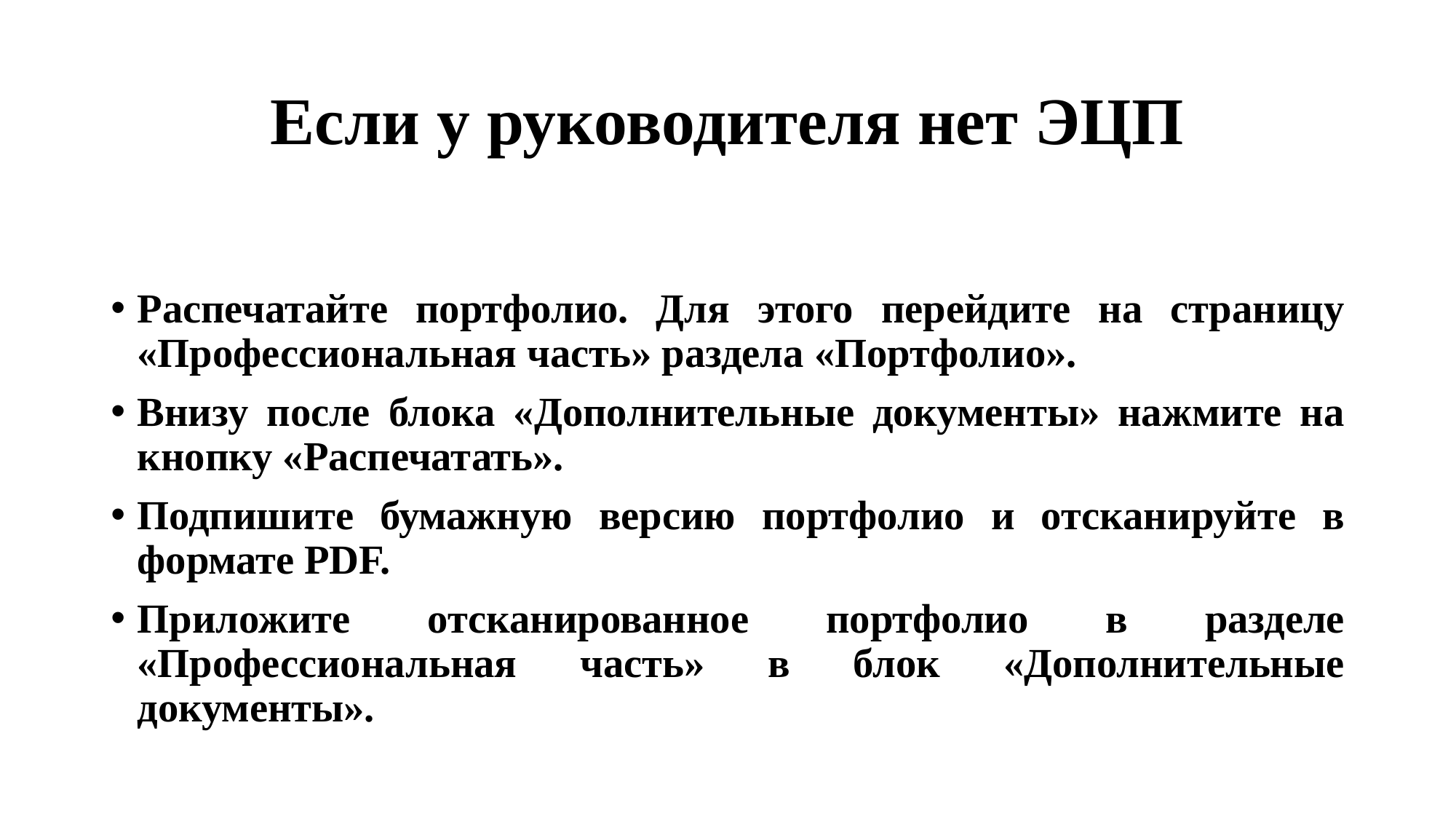

# Если у руководителя нет ЭЦП

Распечатайте портфолио. Для этого перейдите на страницу «Профессиональная часть» раздела «Портфолио».
Внизу после блока «Дополнительные документы» нажмите на кнопку «Распечатать».
Подпишите бумажную версию портфолио и отсканируйте в формате PDF.
Приложите отсканированное портфолио в разделе «Профессиональная часть» в блок «Дополнительные документы».